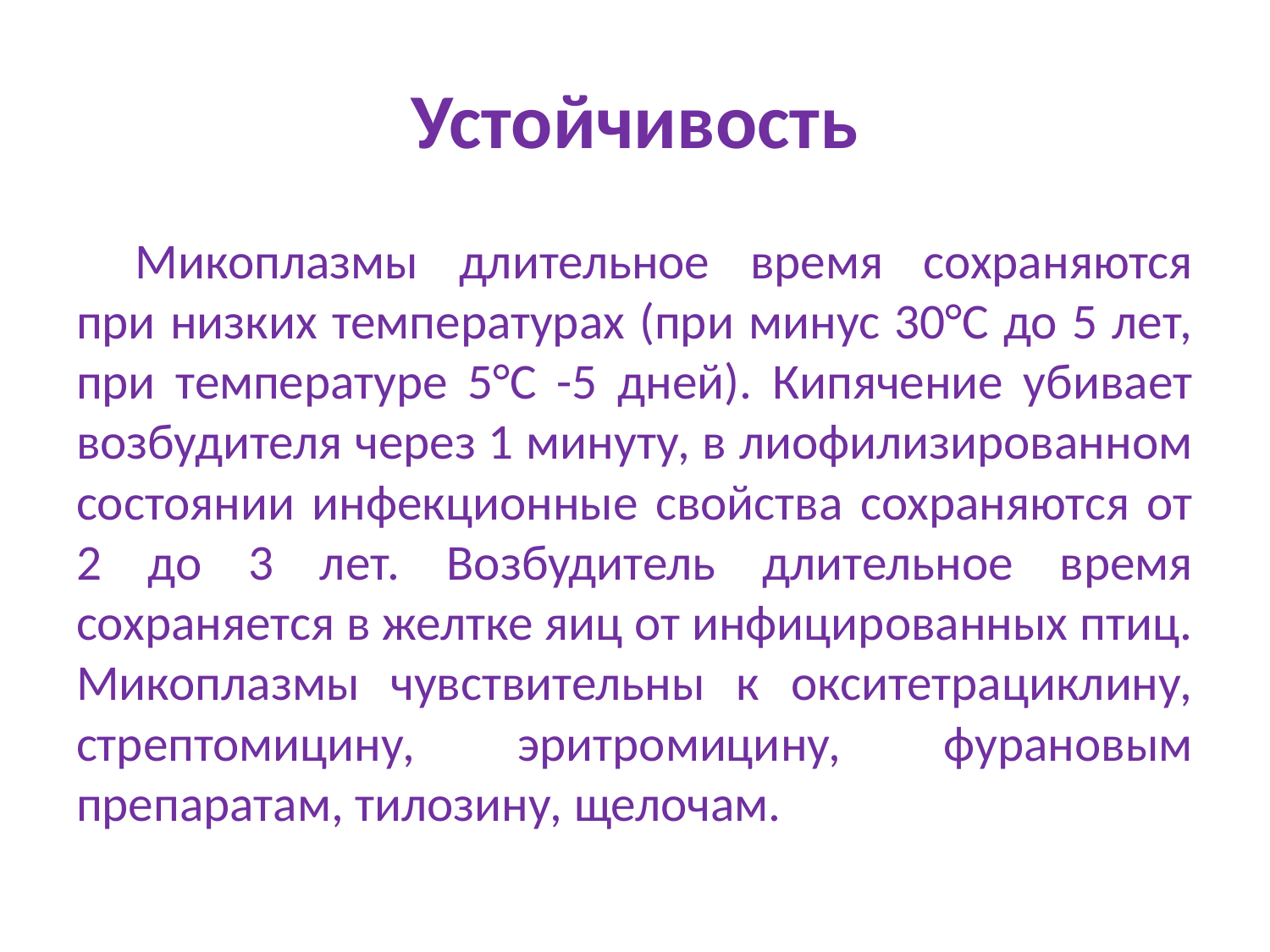

# Устойчивость
Микоплазмы длительное время сохраняются при низких температурах (при минус 30°С до 5 лет, при температуре 5°С -5 дней). Кипячение убивает возбудителя через 1 минуту, в лиофилизированном состоянии инфекционные свойства сохраняются от 2 до 3 лет. Возбудитель длительное время сохраняется в желтке яиц от инфицированных птиц. Микоплазмы чувствительны к окситетрациклину, стрептомицину, эритромицину, фурановым препаратам, тилозину, щелочам.